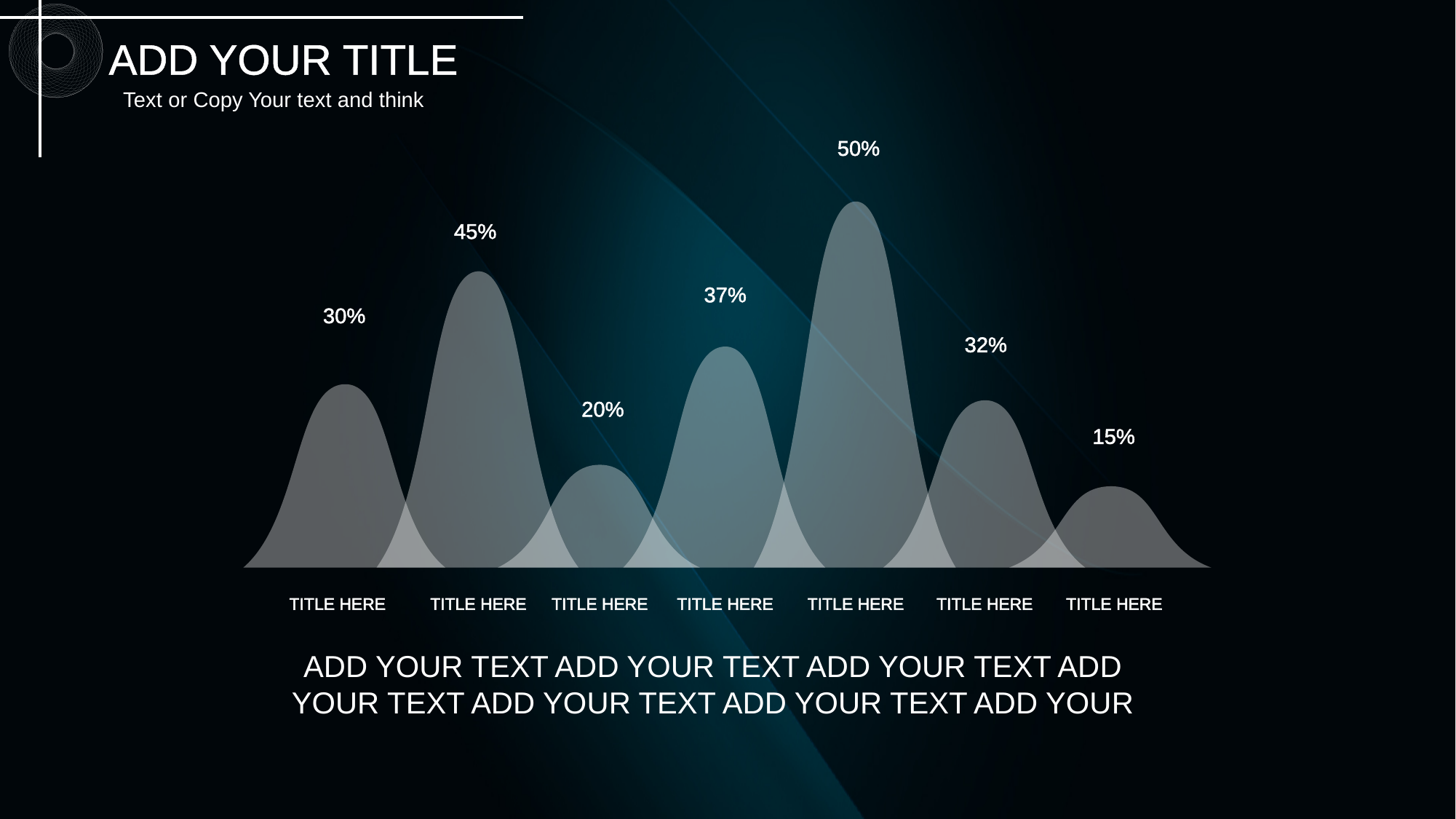

1
ADD YOUR TITLE
Text or Copy Your text and think
50%

45%

37%

30%

32%

20%

15%

TITLE HERE
TITLE HERE
TITLE HERE
TITLE HERE
TITLE HERE
TITLE HERE
TITLE HERE
ADD YOUR TEXT ADD YOUR TEXT ADD YOUR TEXT ADD YOUR TEXT ADD YOUR TEXT ADD YOUR TEXT ADD YOUR